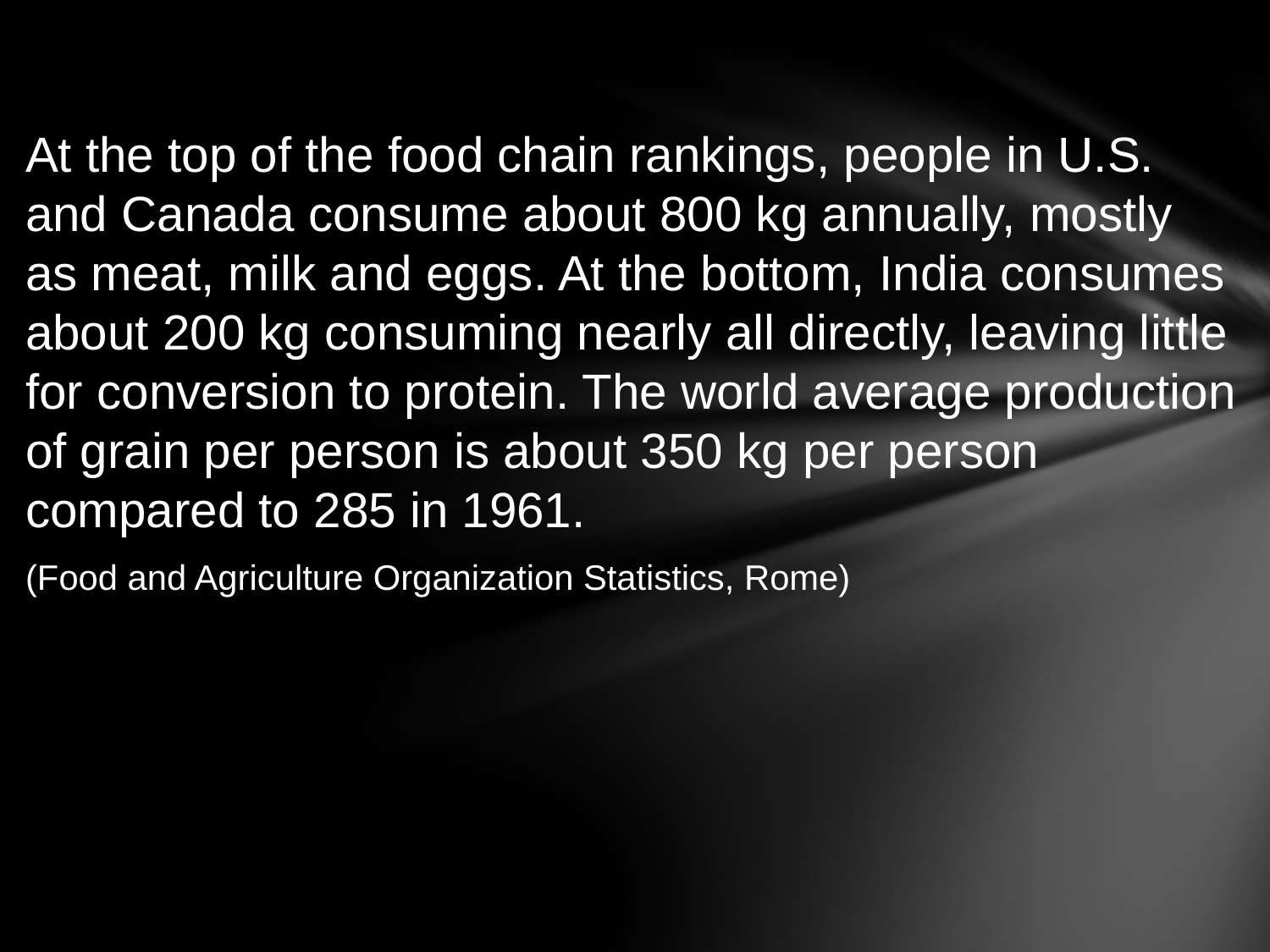

At the top of the food chain rankings, people in U.S. and Canada consume about 800 kg annually, mostly as meat, milk and eggs. At the bottom, India consumes about 200 kg consuming nearly all directly, leaving little for conversion to protein. The world average production of grain per person is about 350 kg per person compared to 285 in 1961.
(Food and Agriculture Organization Statistics, Rome)